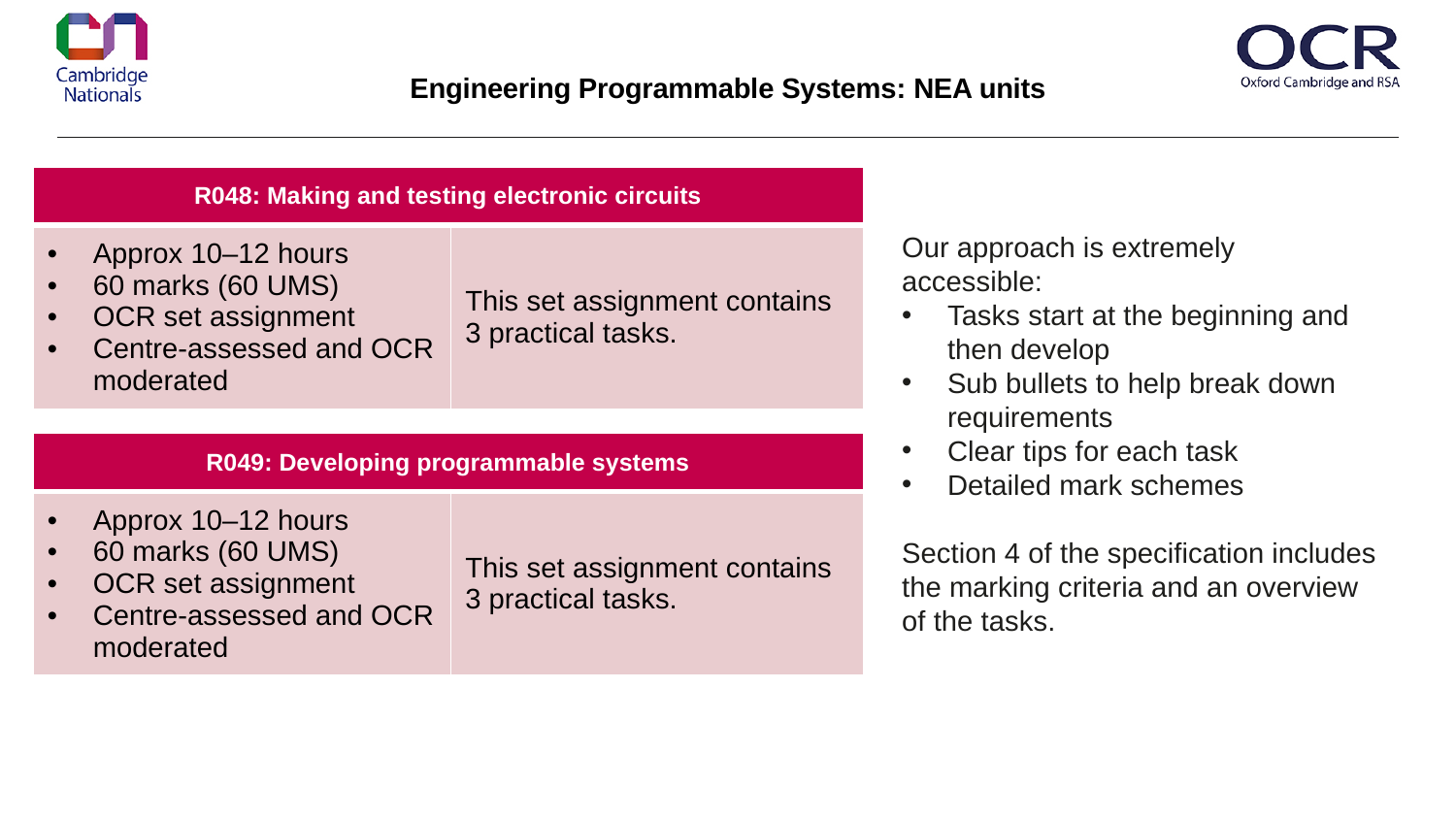

Engineering Programmable Systems: NEA units
| R048: Making and testing electronic circuits |  |
| --- | --- |
| Approx 10–12 hours 60 marks (60 UMS) OCR set assignment Centre-assessed and OCR moderated | This set assignment contains 3 practical tasks. |
Our approach is extremely accessible:
Tasks start at the beginning and then develop
Sub bullets to help break down requirements
Clear tips for each task
Detailed mark schemes

Section 4 of the specification includes the marking criteria and an overview of the tasks.
| R049: Developing programmable systems |  |
| --- | --- |
| Approx 10–12 hours 60 marks (60 UMS) OCR set assignment Centre-assessed and OCR moderated | This set assignment contains 3 practical tasks. |